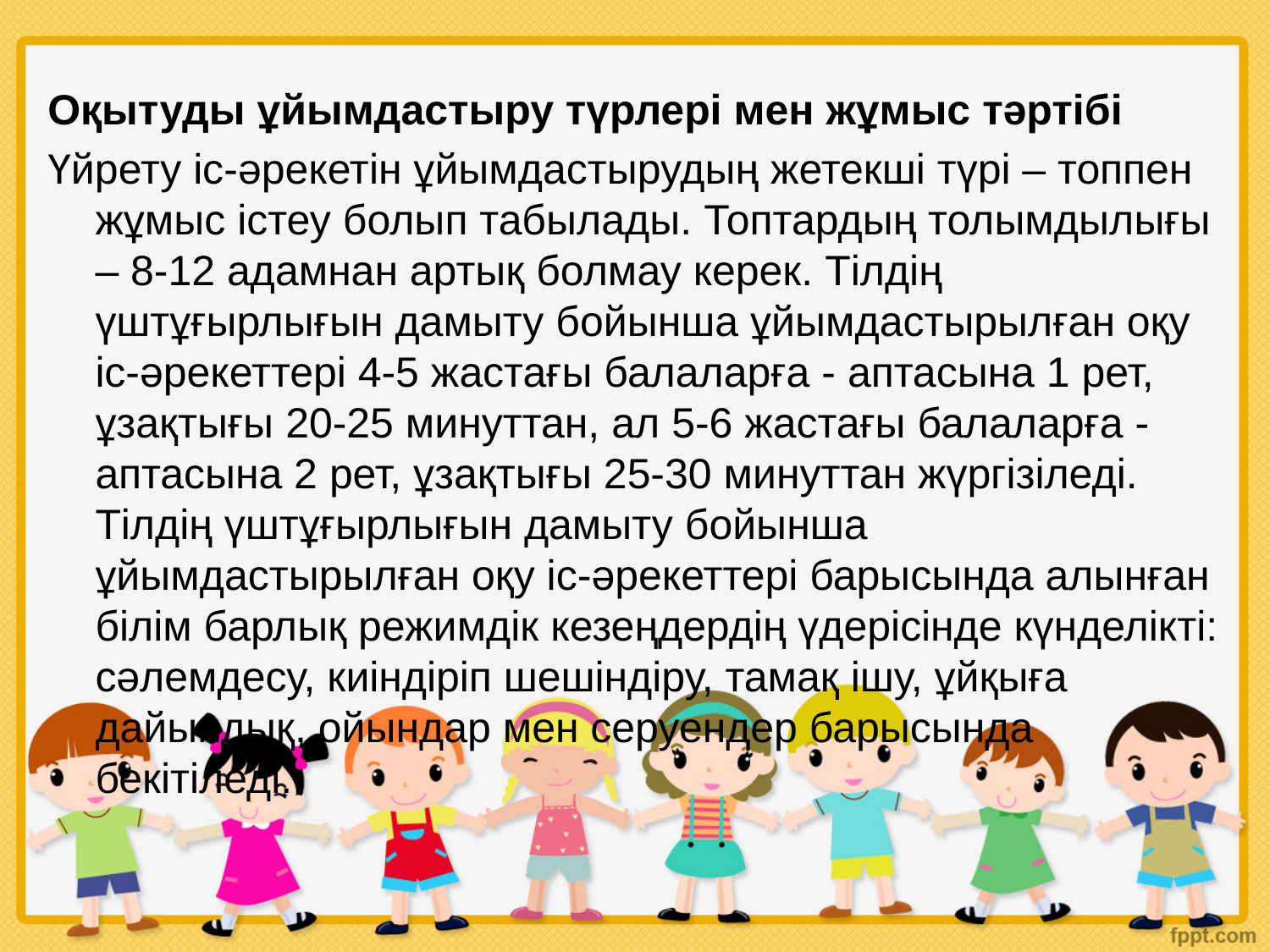

Оқытуды ұйымдастыру түрлері мен жұмыс тәртібі
Үйрету іс-әрекетін ұйымдастырудың жетекші түрі – топпен жұмыс істеу болып табылады. Топтардың толымдылығы – 8-12 адамнан артық болмау керек. Тілдің үштұғырлығын дамыту бойынша ұйымдастырылған оқу іс-әрекеттері 4-5 жастағы балаларға - аптасына 1 рет, ұзақтығы 20-25 минуттан, ал 5-6 жастағы балаларға - аптасына 2 рет, ұзақтығы 25-30 минуттан жүргізіледі. Тілдің үштұғырлығын дамыту бойынша ұйымдастырылған оқу іс-әрекеттері барысында алынған білім барлық режимдік кезеңдердің үдерісінде күнделікті: сәлемдесу, киіндіріп шешіндіру, тамақ ішу, ұйқыға дайындық, ойындар мен серуендер барысында бекітіледі.